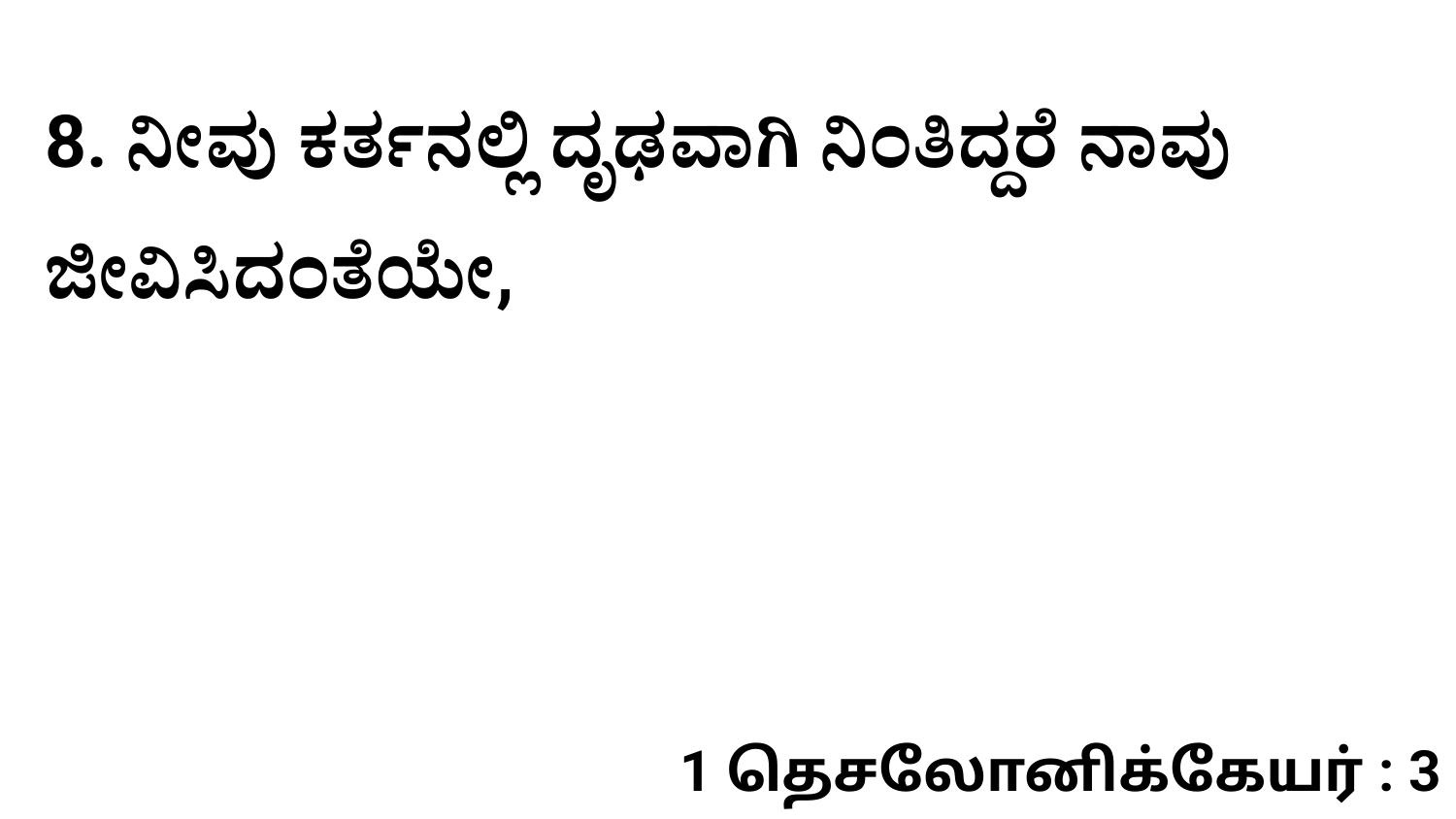

8. ನೀವು ಕರ್ತನಲ್ಲಿ ದೃಢವಾಗಿ ನಿಂತಿದ್ದರೆ ನಾವು ಜೀವಿಸಿದಂತೆಯೇ,
1 தெசலோனிக்கேயர் : 3